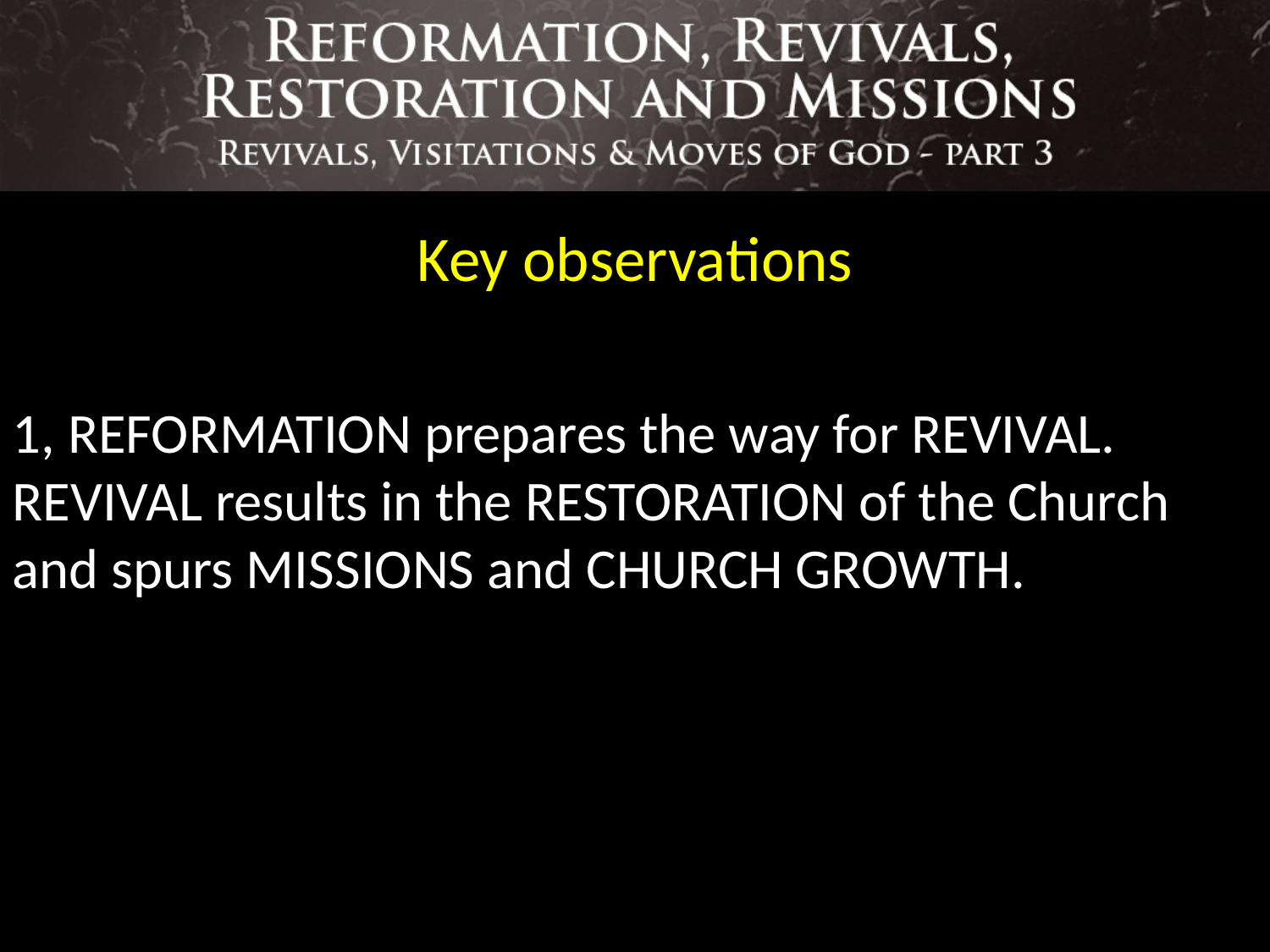

Key observations
1, REFORMATION prepares the way for REVIVAL. REVIVAL results in the RESTORATION of the Church and spurs MISSIONS and CHURCH GROWTH.